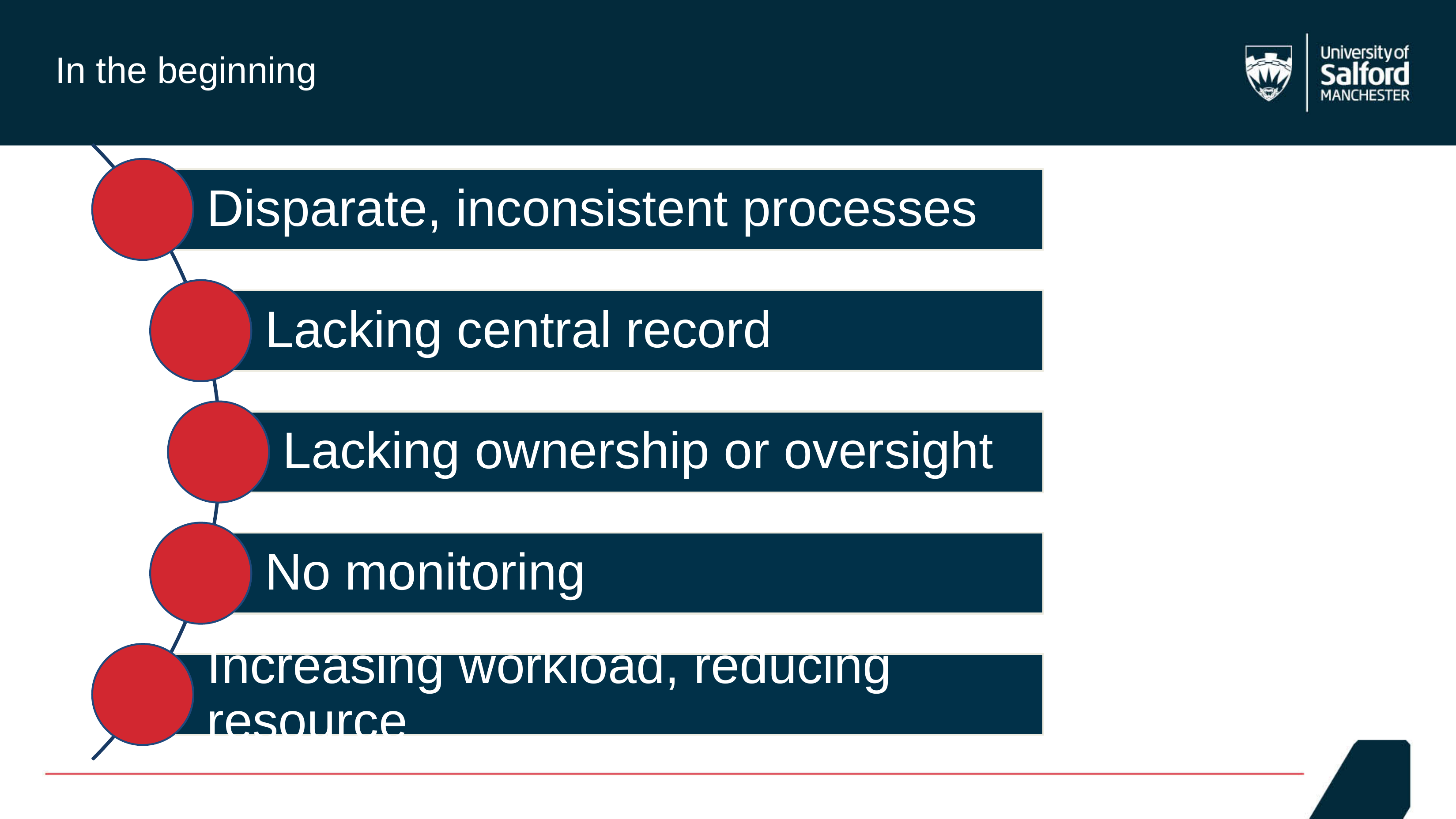

In the beginning
Disparate, inconsistent processes
Lacking central record
Lacking ownership or oversight
No monitoring
Increasing workload, reducing resource